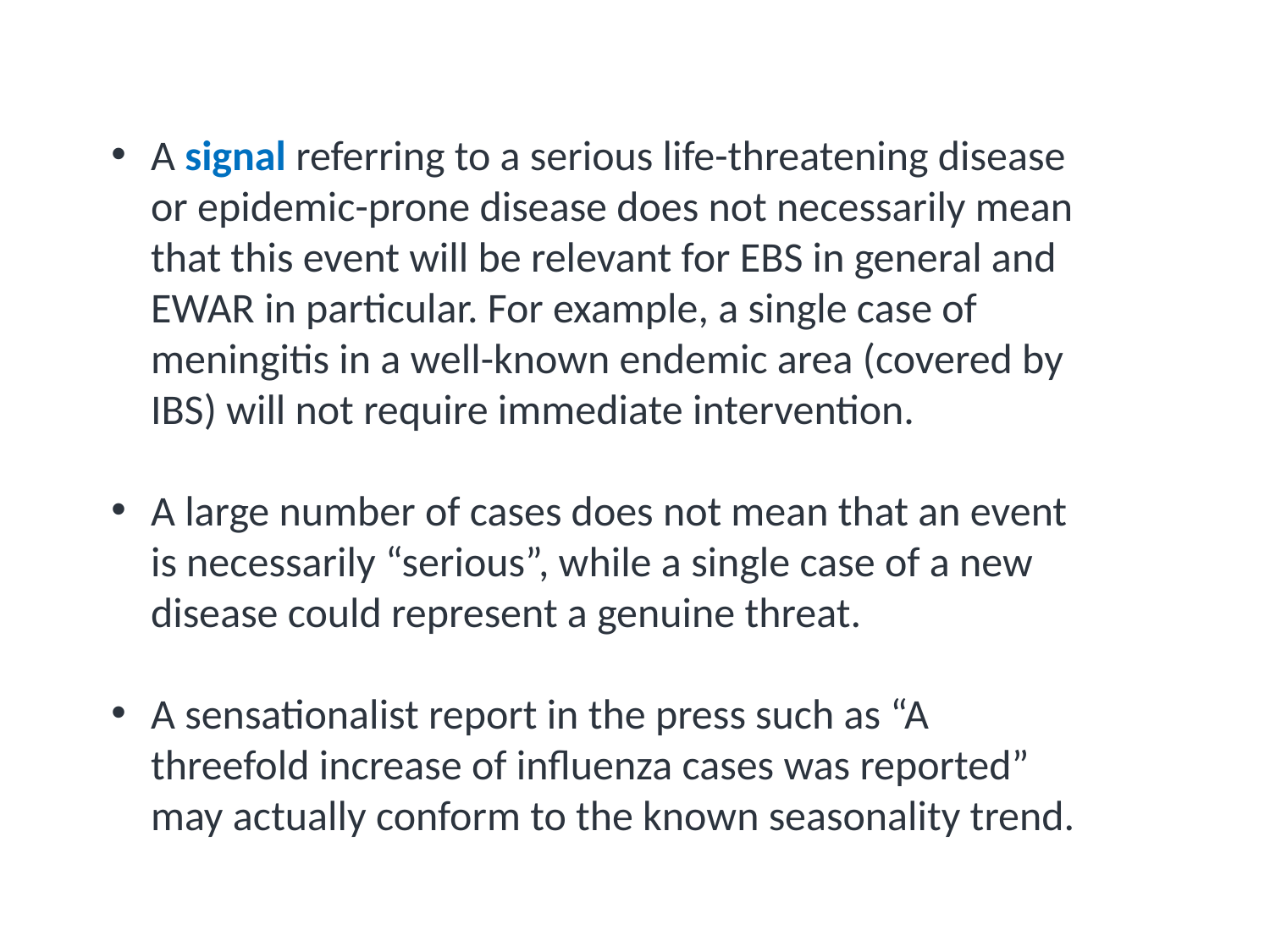

A signal referring to a serious life-threatening disease or epidemic-prone disease does not necessarily mean that this event will be relevant for EBS in general and EWAR in particular. For example, a single case of meningitis in a well-known endemic area (covered by IBS) will not require immediate intervention.

A large number of cases does not mean that an event is necessarily “serious”, while a single case of a new disease could represent a genuine threat.

A sensationalist report in the press such as “A threefold increase of influenza cases was reported” may actually conform to the known seasonality trend.